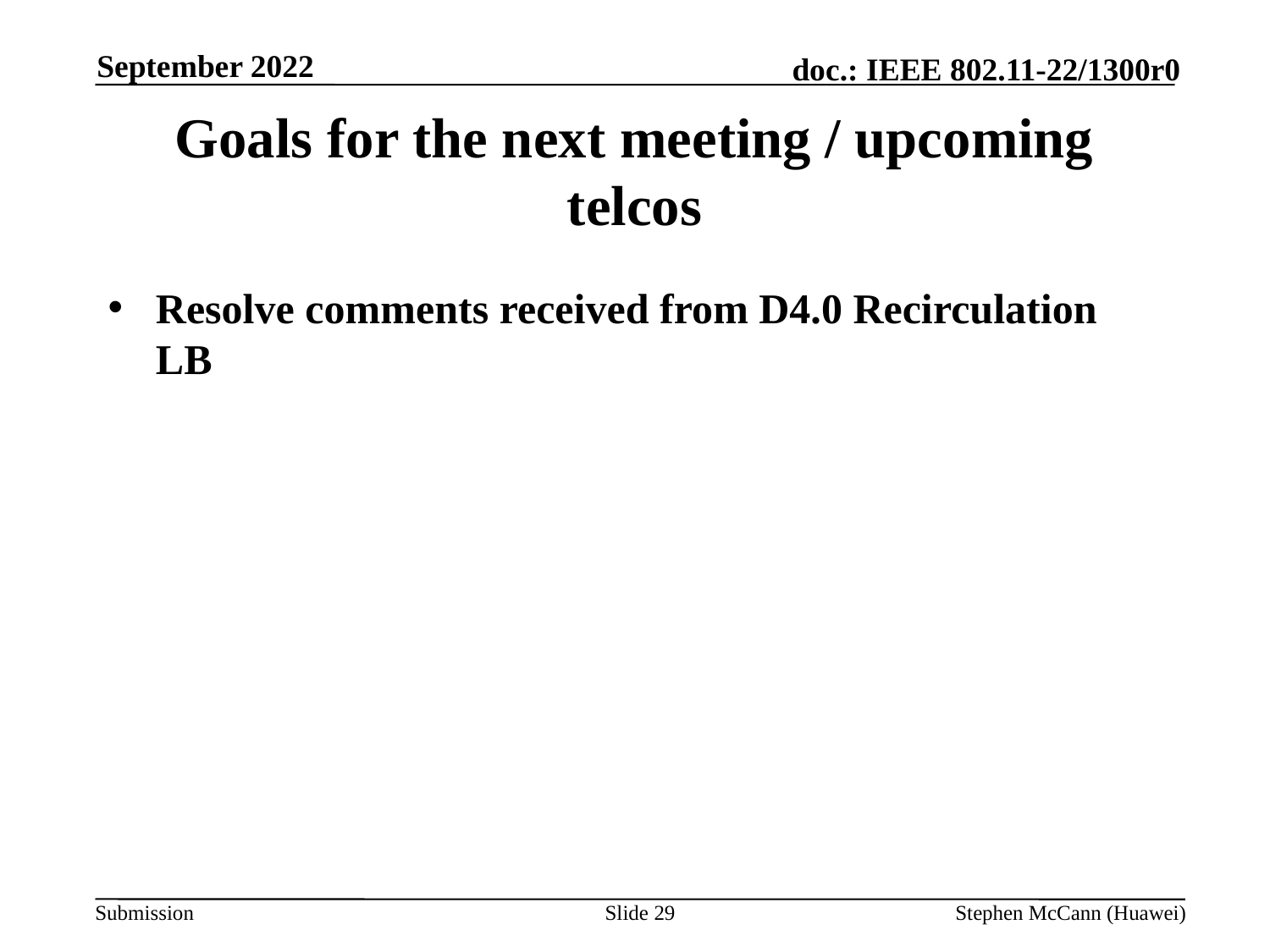

September 2022
# Goals for the next meeting / upcoming telcos
Resolve comments received from D4.0 Recirculation LB
Slide 29
Stephen McCann (Huawei)